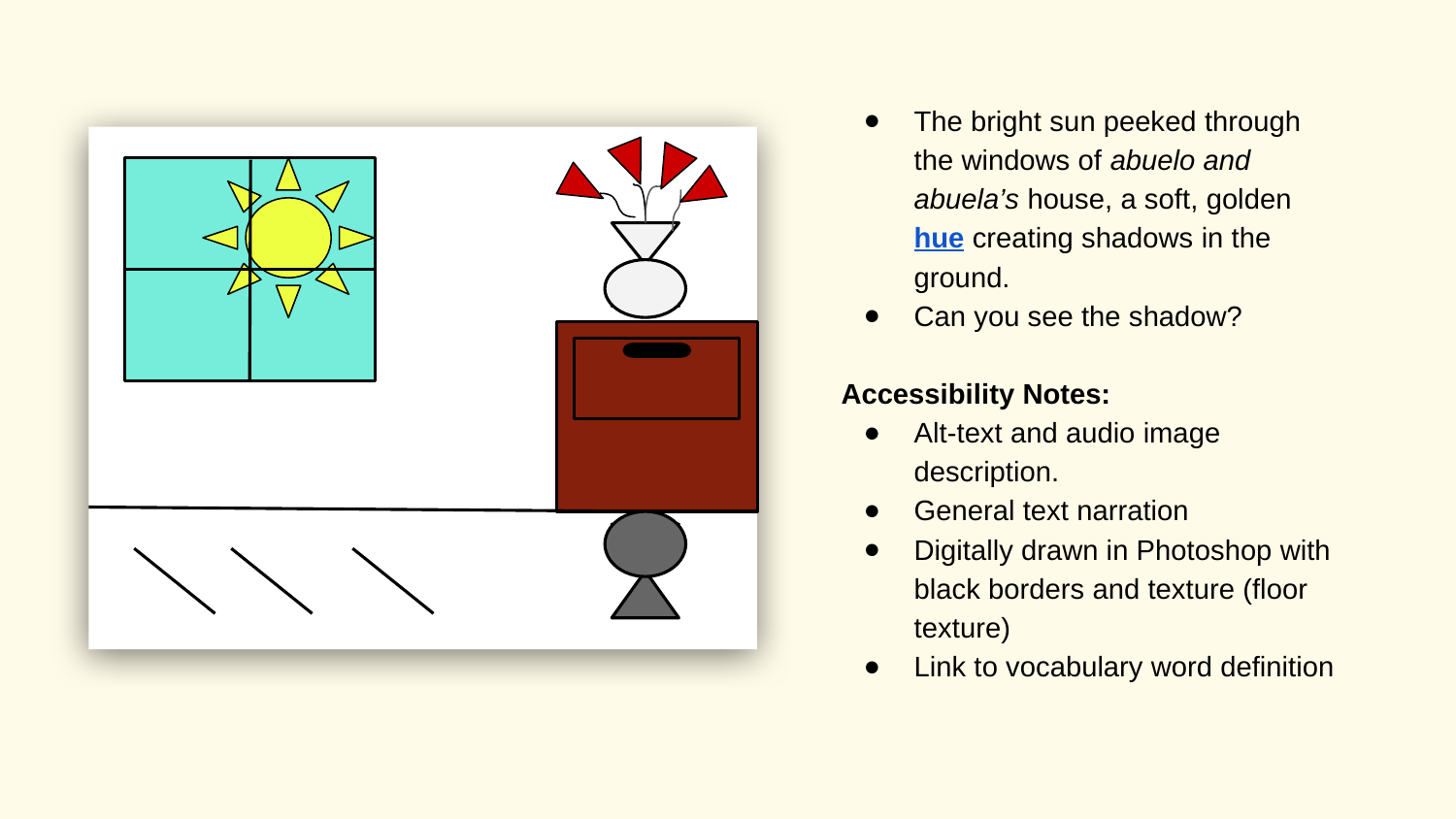

The bright sun peeked through the windows of abuelo and abuela’s house, a soft, golden hue creating shadows in the ground.
Can you see the shadow?

Accessibility Notes:
Alt-text and audio image description.
General text narration
Digitally drawn in Photoshop with black borders and texture (floor texture)
Link to vocabulary word definition